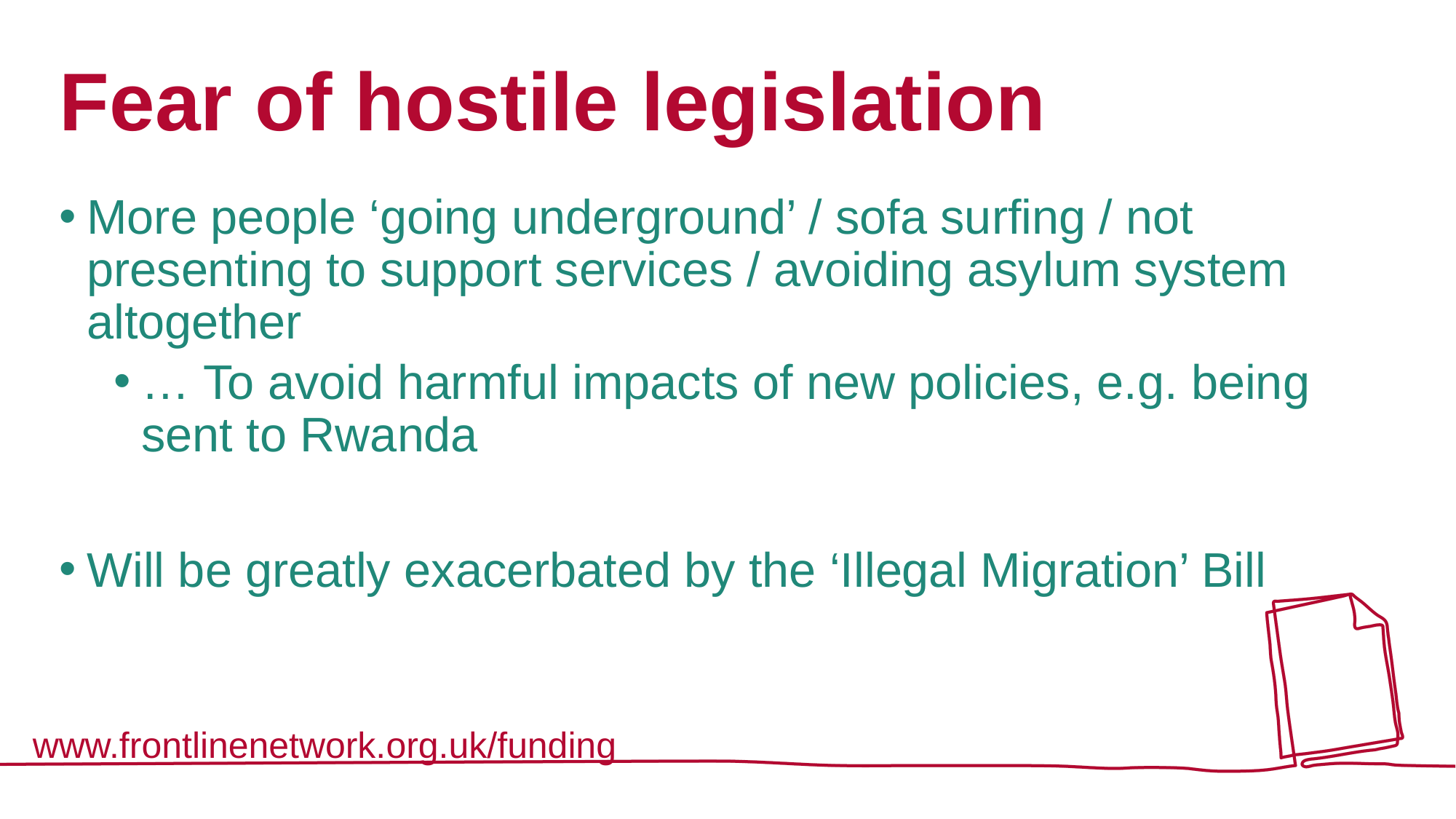

# Fear of hostile legislation
More people ‘going underground’ / sofa surfing / not presenting to support services / avoiding asylum system altogether
… To avoid harmful impacts of new policies, e.g. being sent to Rwanda

Will be greatly exacerbated by the ‘Illegal Migration’ Bill